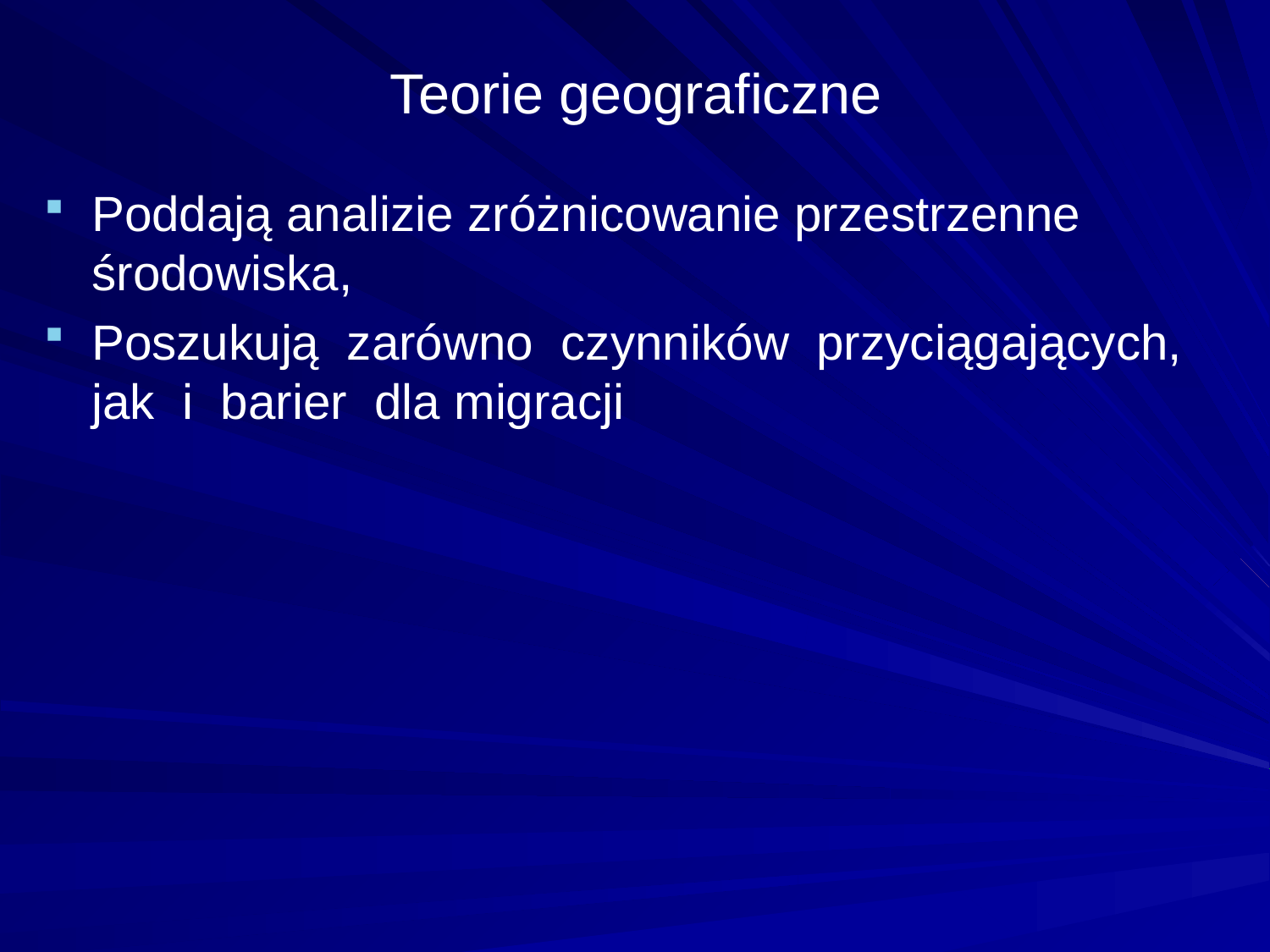

# Teorie geograficzne
Poddają analizie zróżnicowanie przestrzenne środowiska,
Poszukują  zarówno  czynników  przyciągających,  jak  i  barier  dla migracji